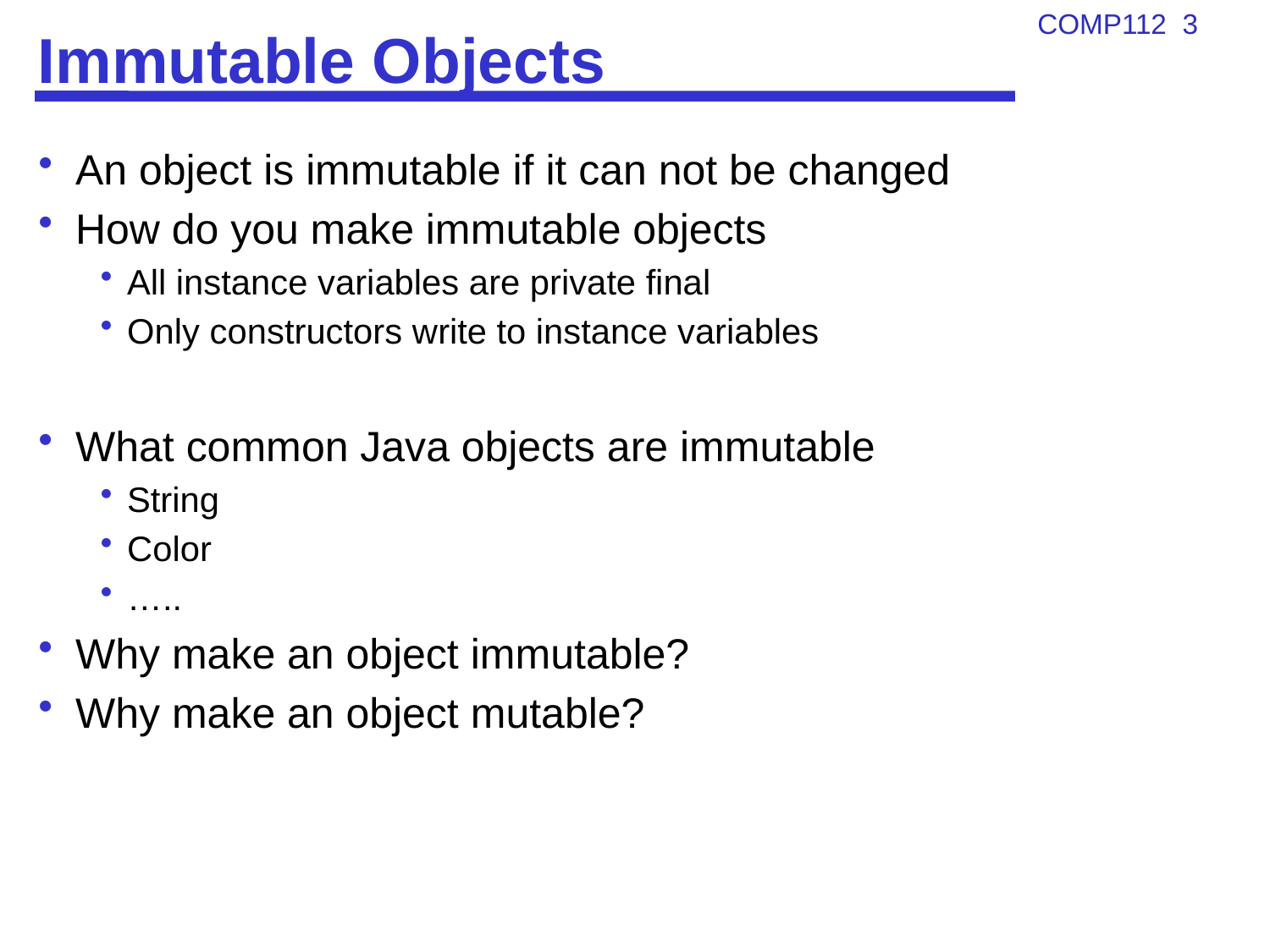

# Immutable Objects
An object is immutable if it can not be changed
How do you make immutable objects
All instance variables are private final
Only constructors write to instance variables

What common Java objects are immutable
String
Color
…..
Why make an object immutable?
Why make an object mutable?